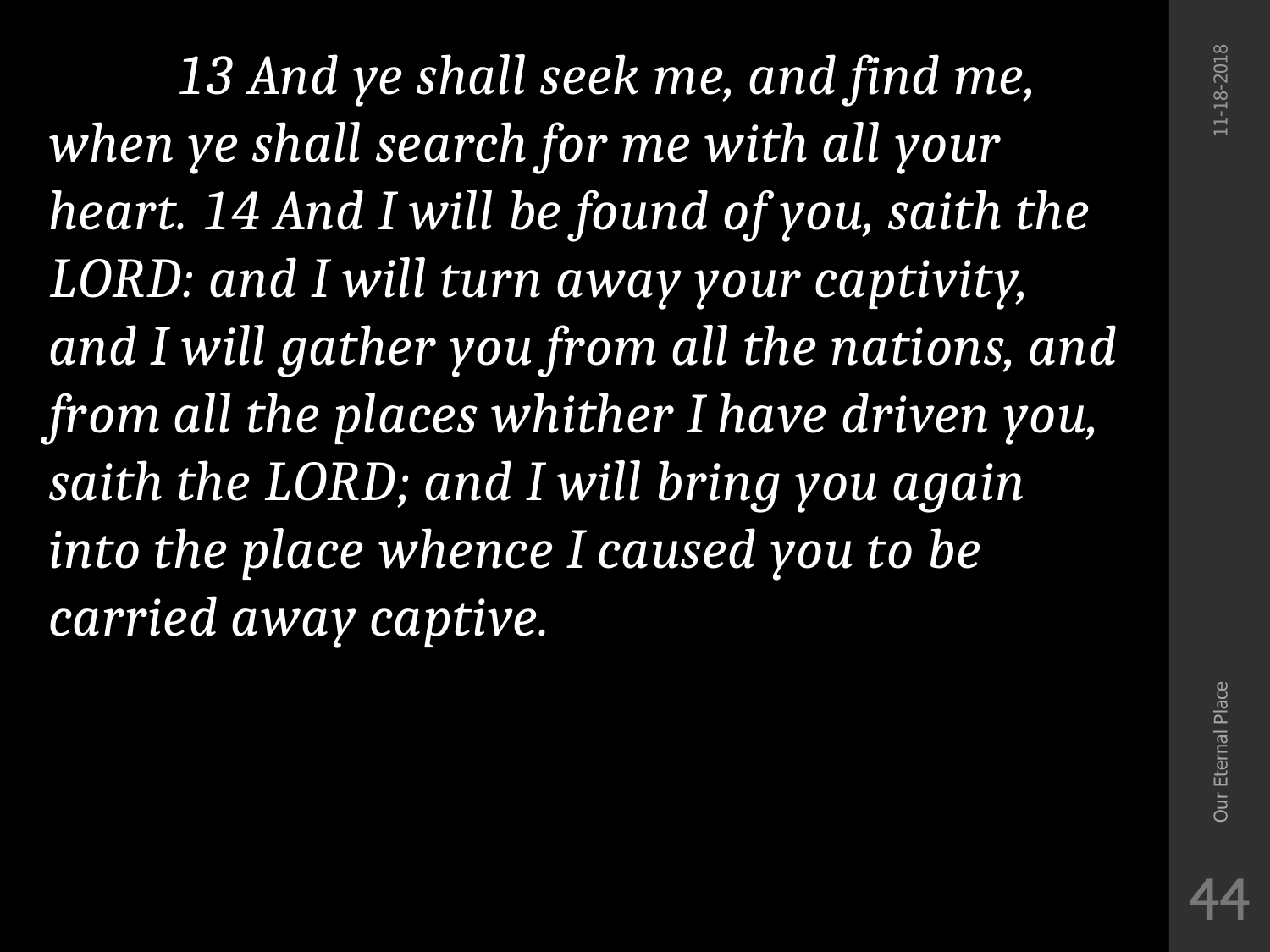

13 And ye shall seek me, and find me, when ye shall search for me with all your heart. 14 And I will be found of you, saith the LORD: and I will turn away your captivity, and I will gather you from all the nations, and from all the places whither I have driven you, saith the LORD; and I will bring you again into the place whence I caused you to be carried away captive.
11-18-2018
Our Eternal Place
44